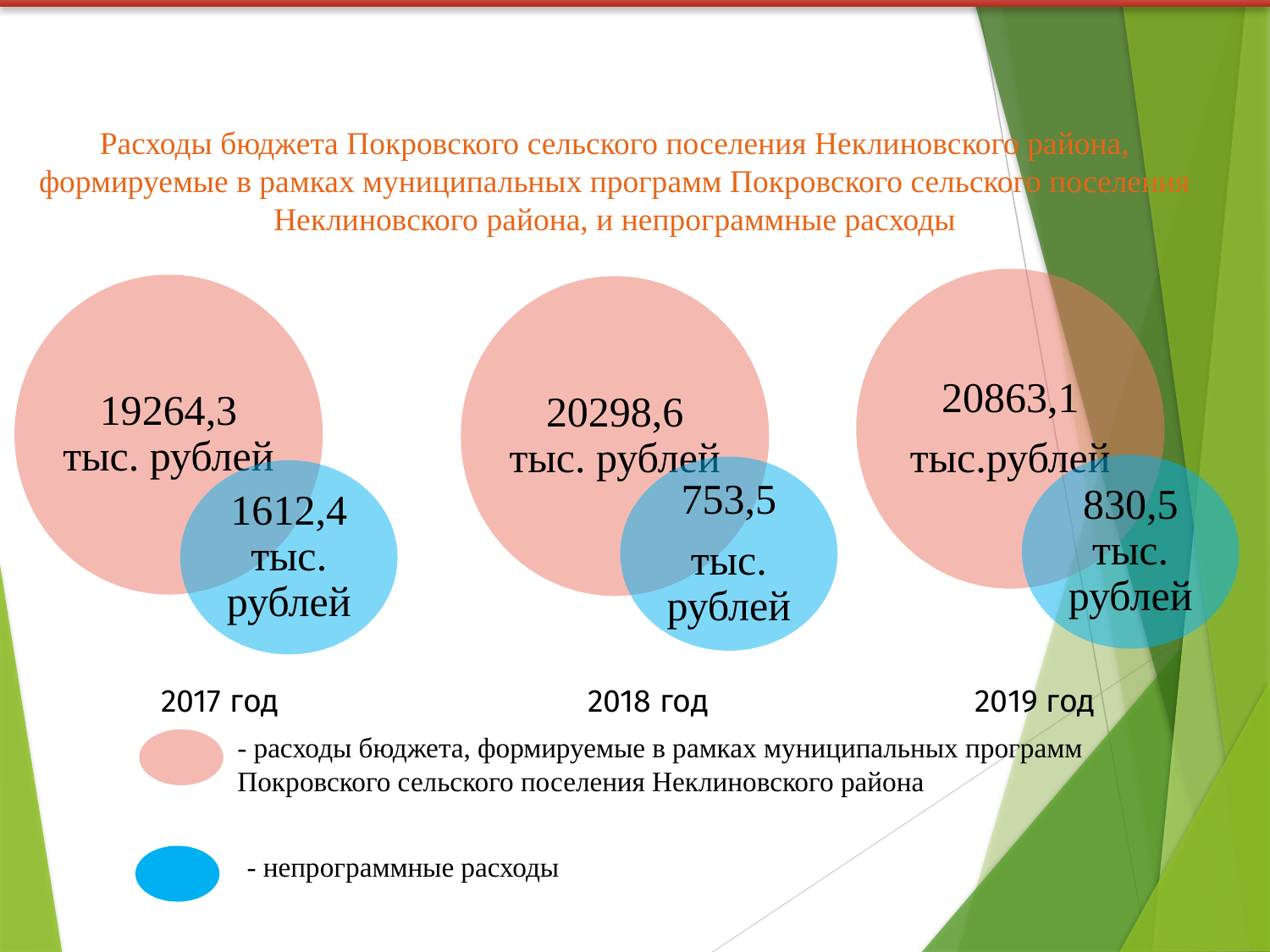

Расходы бюджета Покровского сельского поселения Неклиновского района, формируемые в рамках муниципальных программ Покровского сельского поселения Неклиновского района, и непрограммные расходы
20863,1
тыс.рублей
830,5 тыс. рублей
19264,3 тыс. рублей
1612,4 тыс. рублей
20298,6 тыс. рублей
753,5
тыс. рублей
2017 год
2018 год
2019 год
- расходы бюджета, формируемые в рамках муниципальных программ Покровского сельского поселения Неклиновского района

- непрограммные расходы